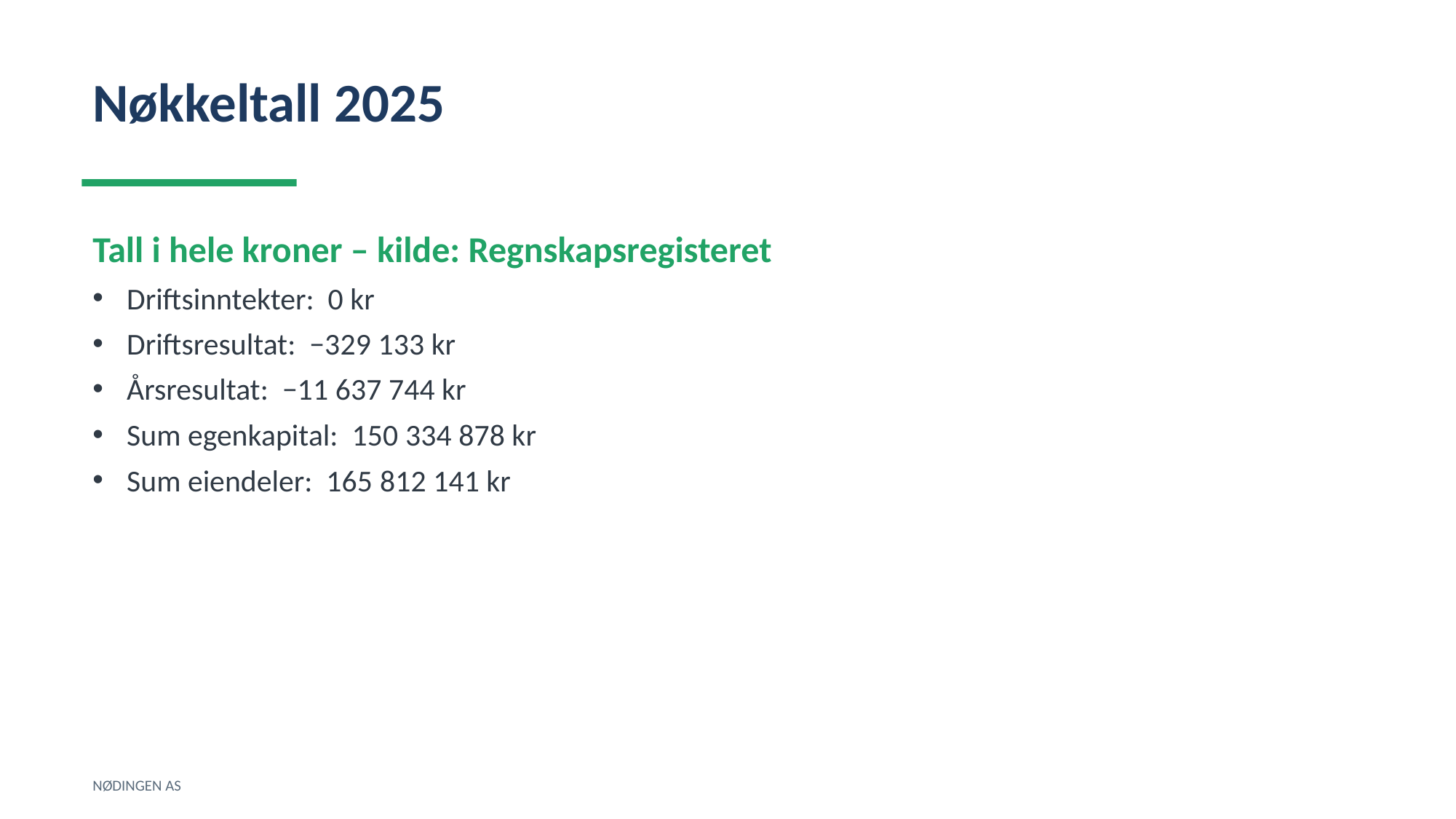

Nøkkeltall 2025

Tall i hele kroner – kilde: Regnskapsregisteret
Driftsinntekter:  0 kr
Driftsresultat:  −329 133 kr
Årsresultat:  −11 637 744 kr
Sum egenkapital:  150 334 878 kr
Sum eiendeler:  165 812 141 kr
NØDINGEN AS